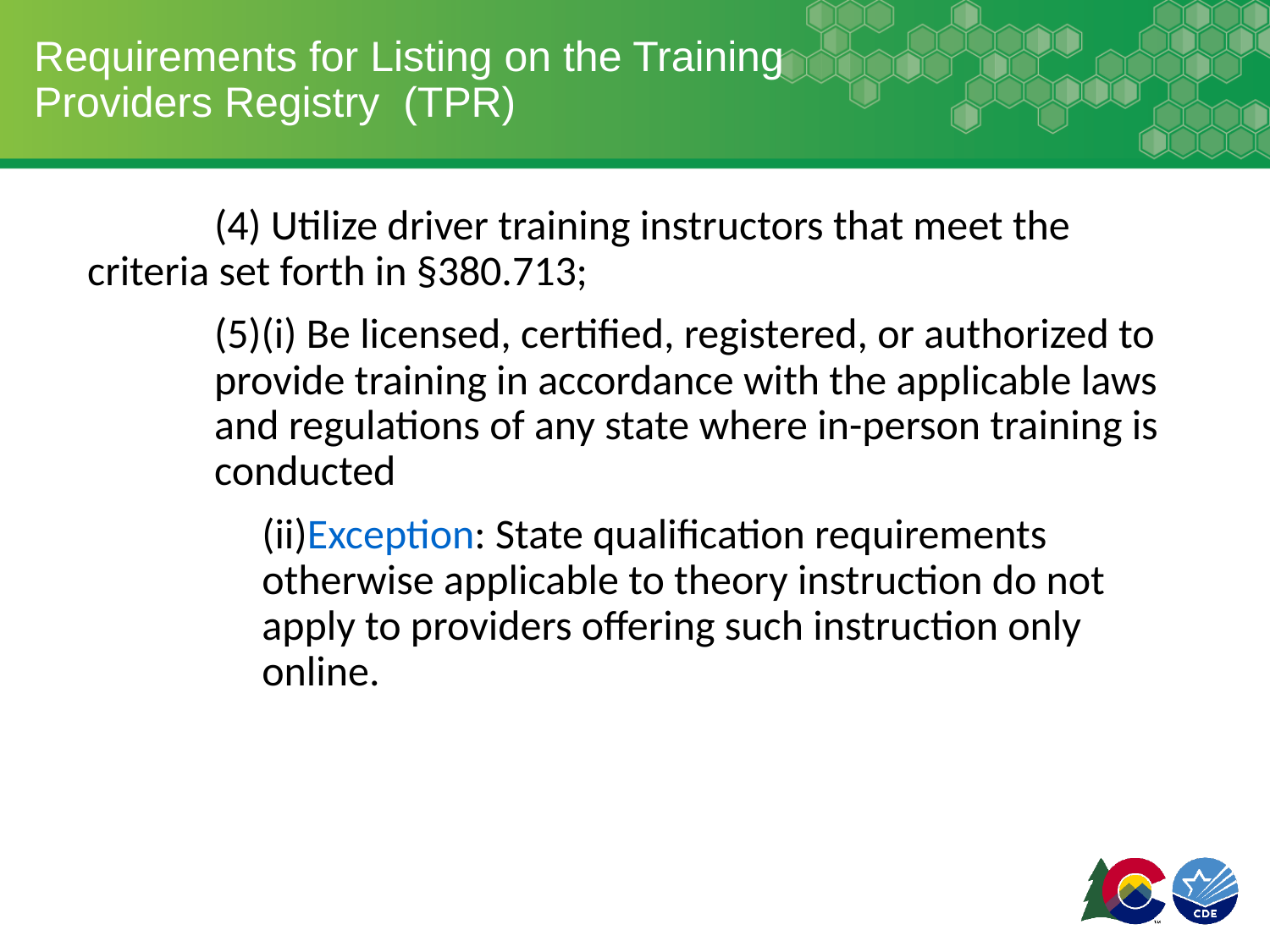

# Requirements for Listing on the Training Providers Registry  (TPR)
	(4) Utilize driver training instructors that meet the 	criteria set forth in §380.713;
	(5)(i) Be licensed, certified, registered, or authorized to 	provide training in accordance with the applicable laws 	and regulations of any state where in-person training is 	conducted
	     (ii)Exception: State qualification requirements 		     otherwise applicable to theory instruction do not 	     apply to providers offering such instruction only 	 	     online.